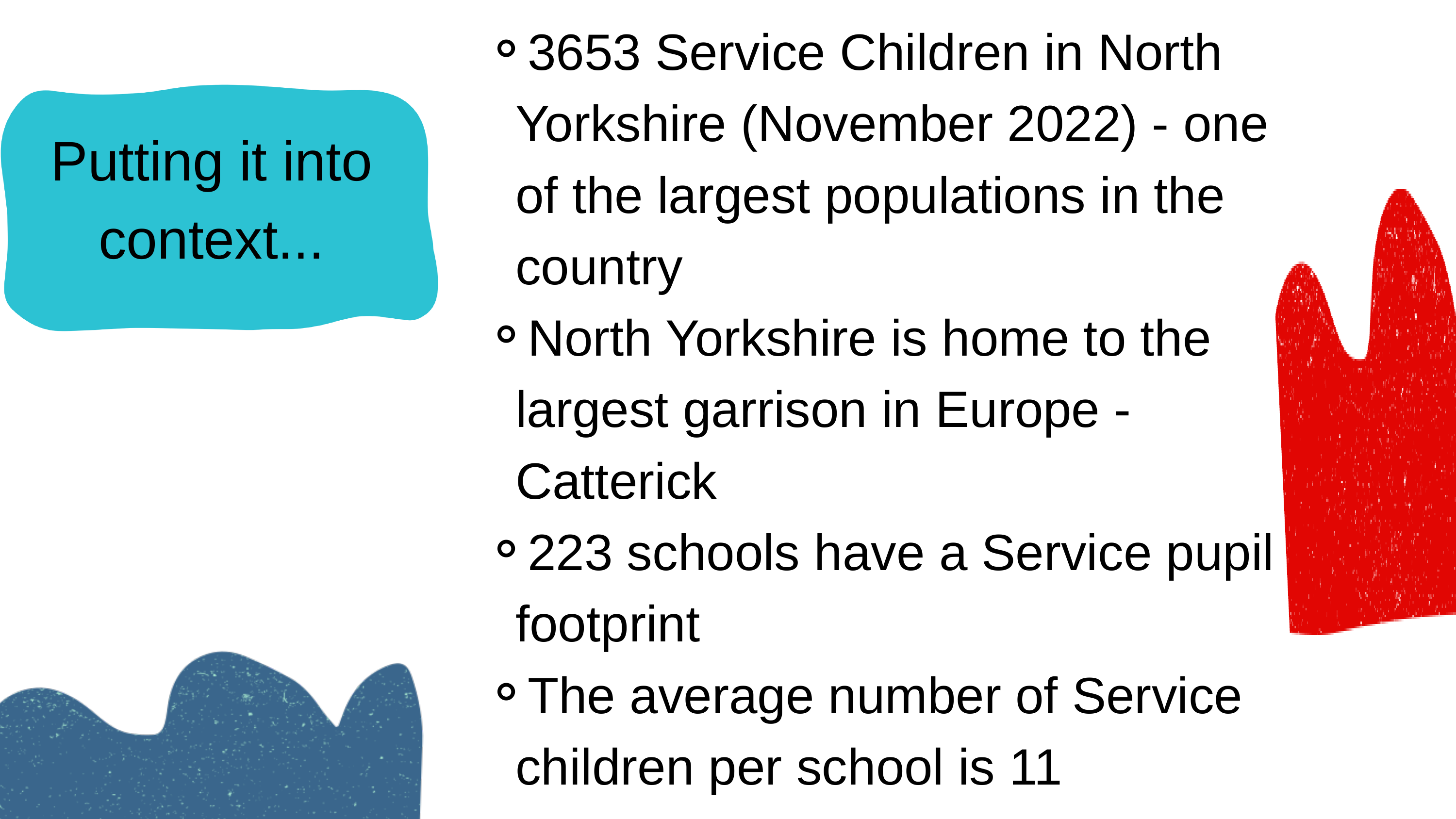

3653 Service Children in North Yorkshire (November 2022) - one of the largest populations in the country
North Yorkshire is home to the largest garrison in Europe - Catterick
223 schools have a Service pupil footprint
The average number of Service children per school is 11

Putting it into context...